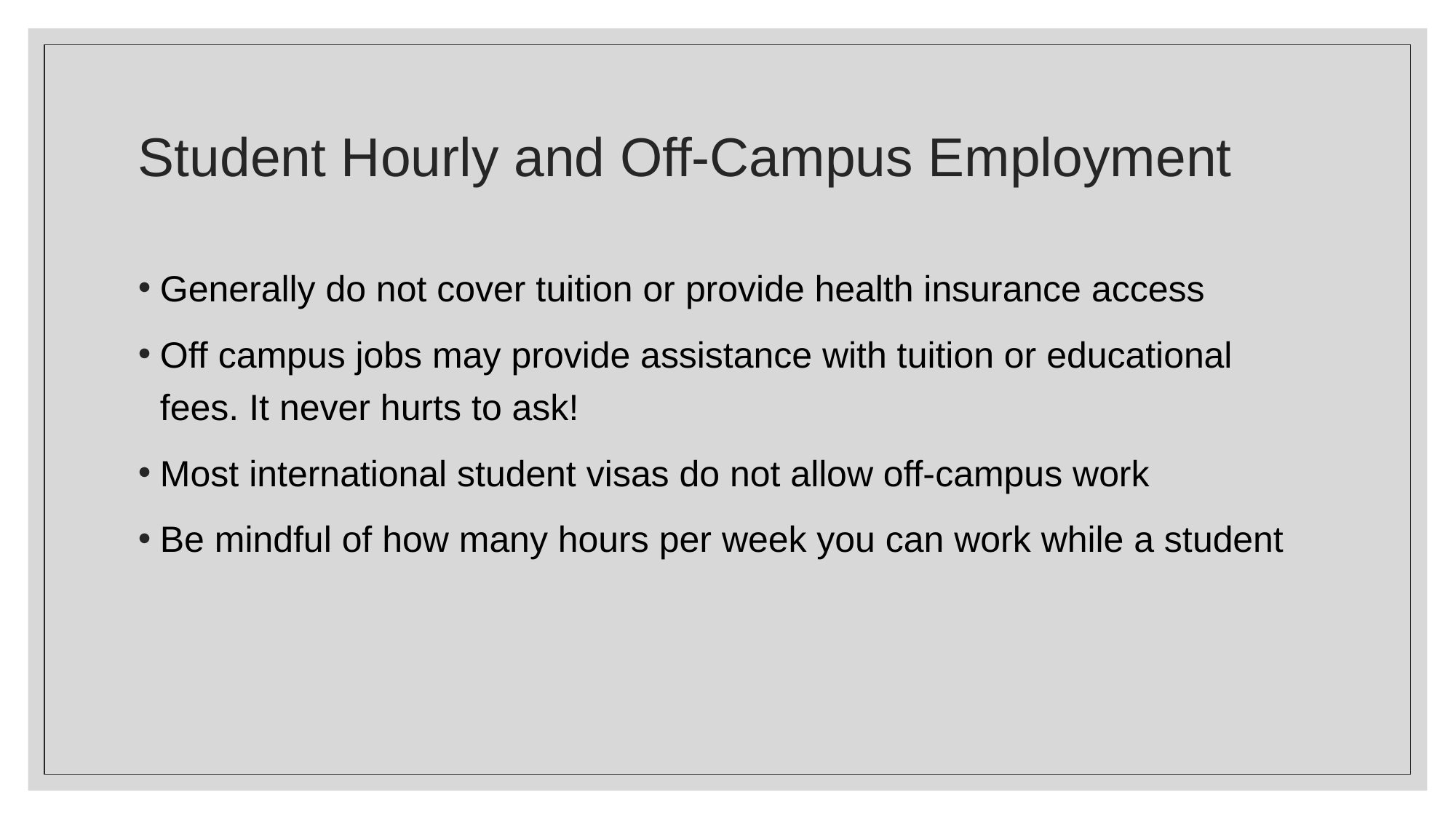

# Student Hourly and Off-Campus Employment
Generally do not cover tuition or provide health insurance access
Off campus jobs may provide assistance with tuition or educational fees. It never hurts to ask!
Most international student visas do not allow off-campus work
Be mindful of how many hours per week you can work while a student